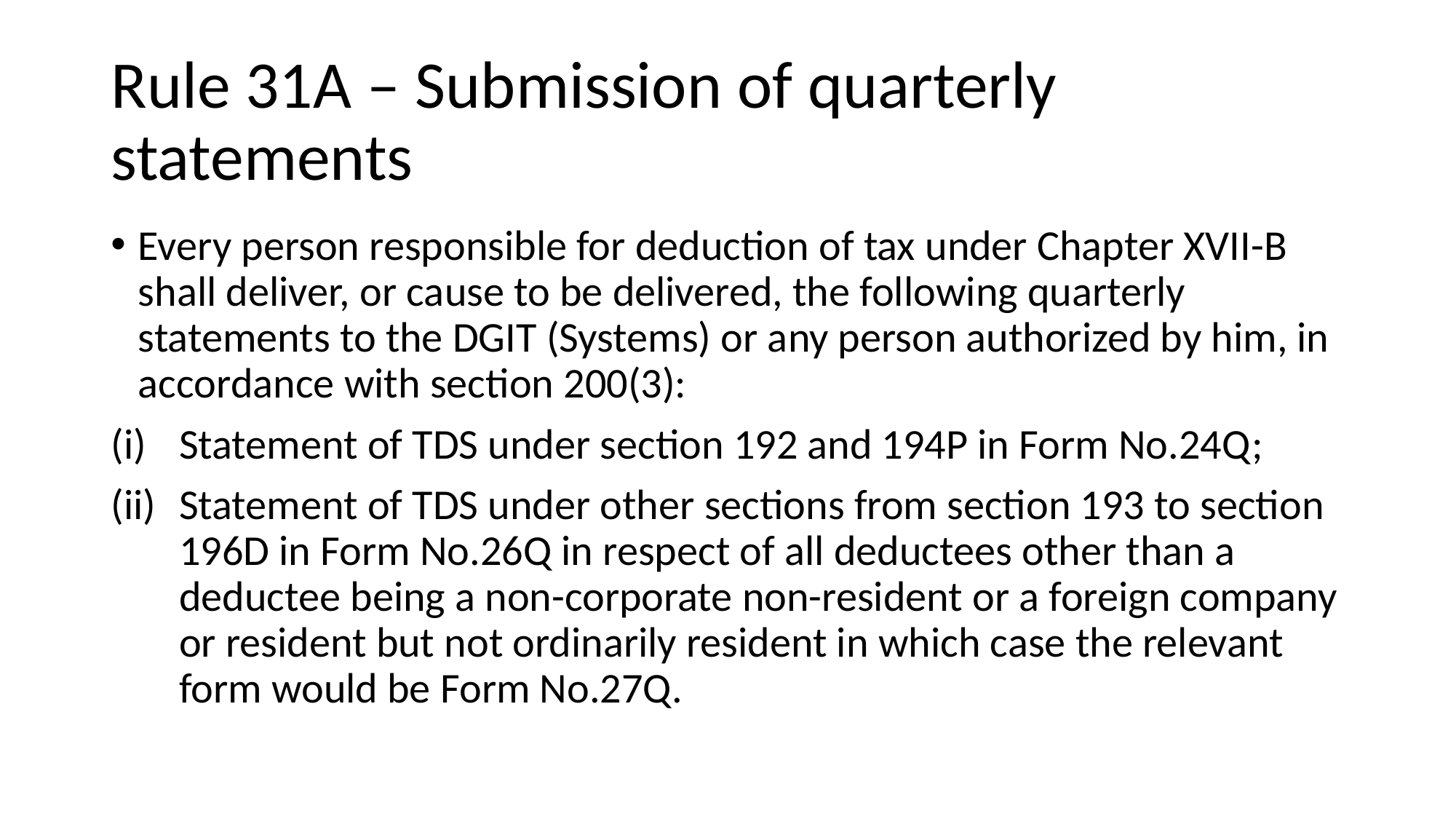

# Rule 31A – Submission of quarterly statements
Every person responsible for deduction of tax under Chapter XVII-B shall deliver, or cause to be delivered, the following quarterly statements to the DGIT (Systems) or any person authorized by him, in accordance with section 200(3):
Statement of TDS under section 192 and 194P in Form No.24Q;
Statement of TDS under other sections from section 193 to section 196D in Form No.26Q in respect of all deductees other than a deductee being a non-corporate non-resident or a foreign company or resident but not ordinarily resident in which case the relevant form would be Form No.27Q.